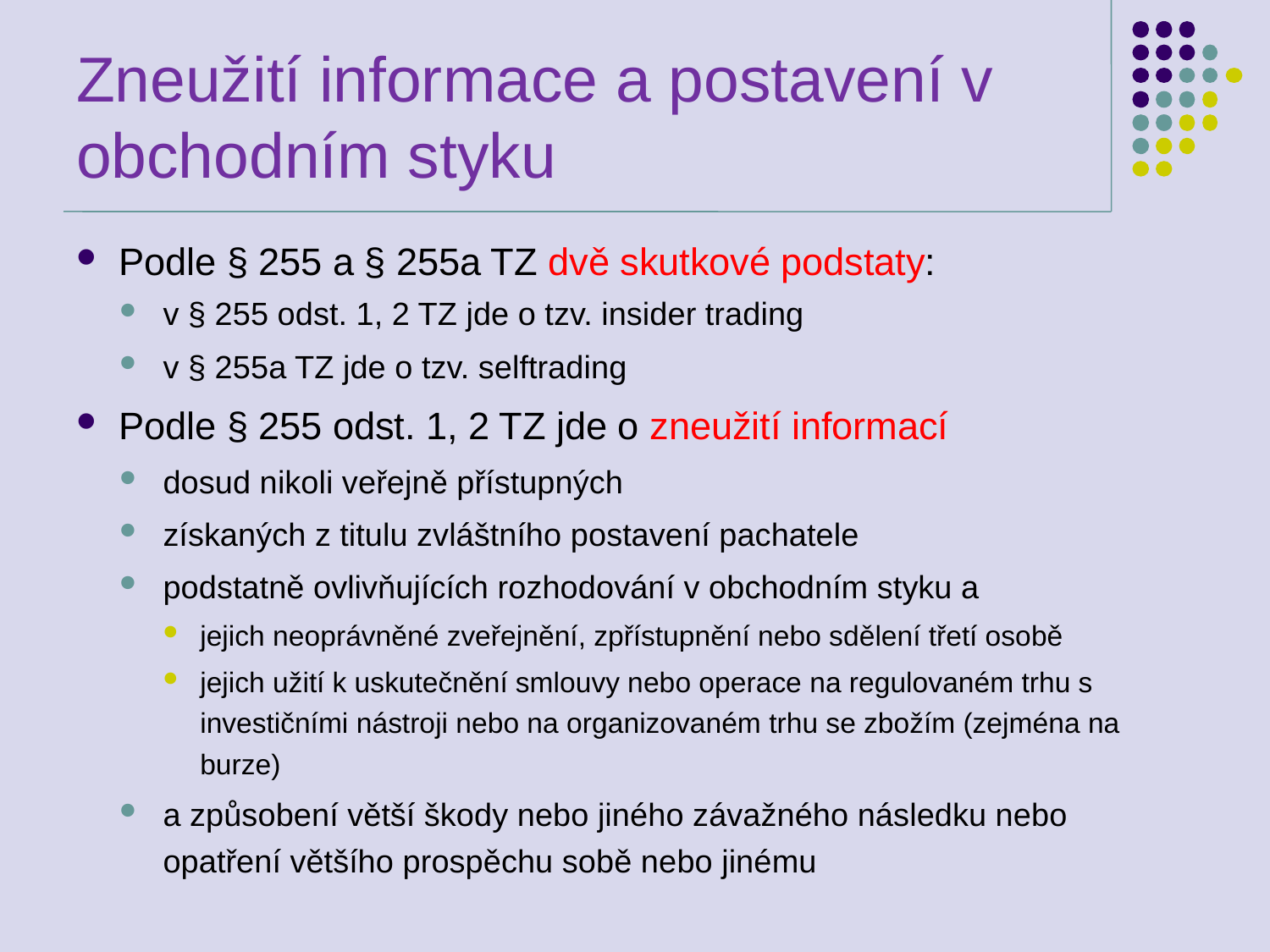

# Zneužití informace a postavení v obchodním styku
Podle § 255 a § 255a TZ dvě skutkové podstaty:
v § 255 odst. 1, 2 TZ jde o tzv. insider trading
v § 255a TZ jde o tzv. selftrading
Podle § 255 odst. 1, 2 TZ jde o zneužití informací
dosud nikoli veřejně přístupných
získaných z titulu zvláštního postavení pachatele
podstatně ovlivňujících rozhodování v obchodním styku a
jejich neoprávněné zveřejnění, zpřístupnění nebo sdělení třetí osobě
jejich užití k uskutečnění smlouvy nebo operace na regulovaném trhu s investičními nástroji nebo na organizovaném trhu se zbožím (zejména na burze)
a způsobení větší škody nebo jiného závažného následku nebo opatření většího prospěchu sobě nebo jinému